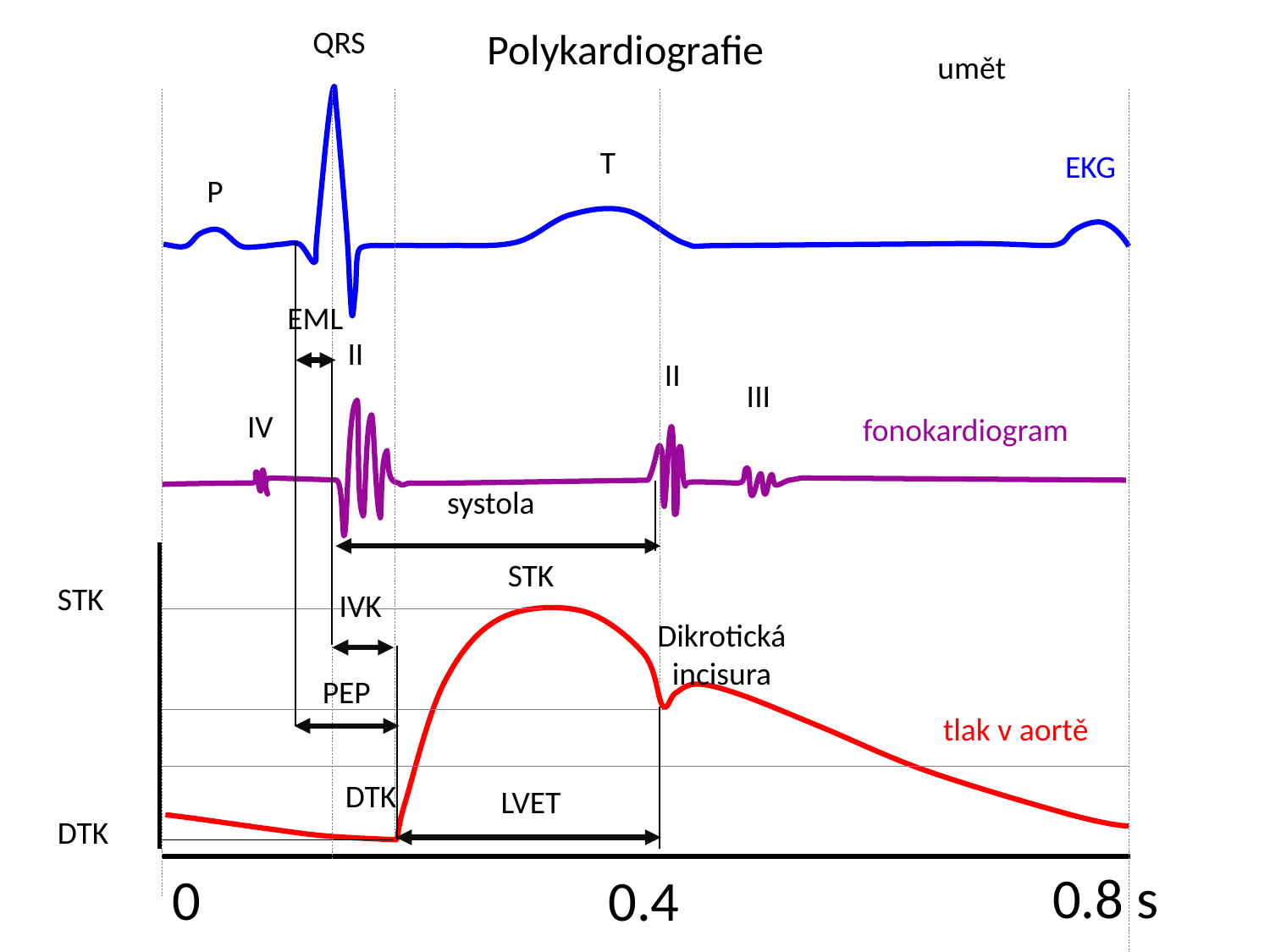

QRS
Polykardiografie
umět

T
EKG
P
EML
II
II
III

IV
fonokardiogram
systola
STK
STK
IVK

Dikrotická incisura
PEP
tlak v aortě
DTK
LVET
DTK
0.8 s
0
0.4